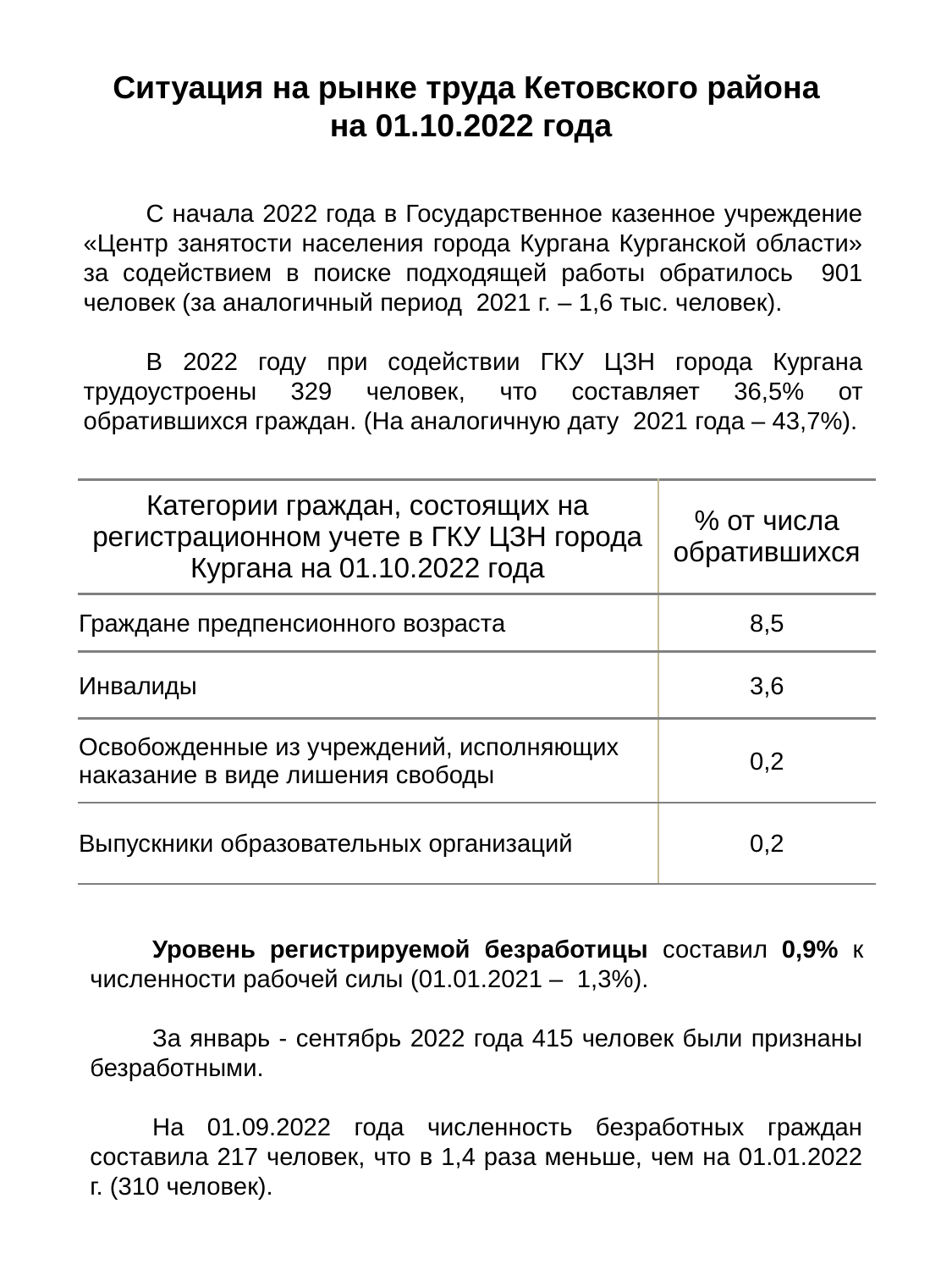

Ситуация на рынке труда Кетовского района
на 01.10.2022 года
С начала 2022 года в Государственное казенное учреждение «Центр занятости населения города Кургана Курганской области» за содействием в поиске подходящей работы обратилось  901 человек (за аналогичный период  2021 г. – 1,6 тыс. человек).

В 2022 году при содействии ГКУ ЦЗН города Кургана трудоустроены 329 человек, что составляет 36,5% от обратившихся граждан. (На аналогичную дату  2021 года – 43,7%).
| Категории граждан, состоящих на регистрационном учете в ГКУ ЦЗН города Кургана на 01.10.2022 года | % от числа обратившихся |
| --- | --- |
| Граждане предпенсионного возраста | 8,5 |
| Инвалиды | 3,6 |
| Освобожденные из учреждений, исполняющих наказание в виде лишения свободы | 0,2 |
| Выпускники образовательных организаций | 0,2 |
Уровень регистрируемой безработицы составил 0,9% к численности рабочей силы (01.01.2021 –  1,3%).

За январь - сентябрь 2022 года 415 человек были признаны безработными.

На 01.09.2022 года численность безработных граждан составила 217 человек, что в 1,4 раза меньше, чем на 01.01.2022 г. (310 человек).